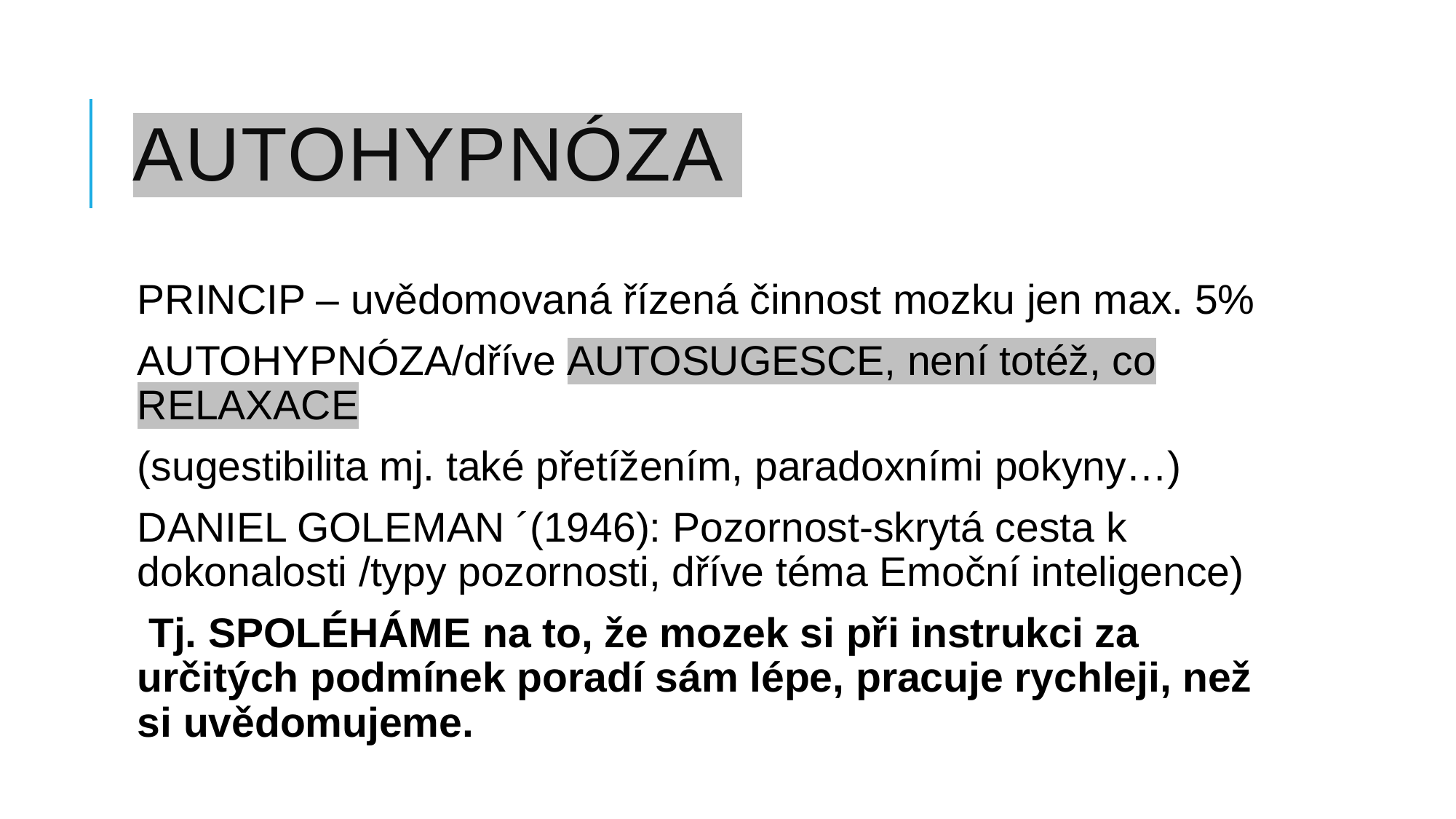

# Autohypnóza
PRINCIP – uvědomovaná řízená činnost mozku jen max. 5%
AUTOHYPNÓZA/dříve AUTOSUGESCE, není totéž, co RELAXACE
(sugestibilita mj. také přetížením, paradoxními pokyny…)
DANIEL GOLEMAN ´(1946): Pozornost-skrytá cesta k dokonalosti /typy pozornosti, dříve téma Emoční inteligence)
 Tj. SPOLÉHÁME na to, že mozek si při instrukci za určitých podmínek poradí sám lépe, pracuje rychleji, než si uvědomujeme.